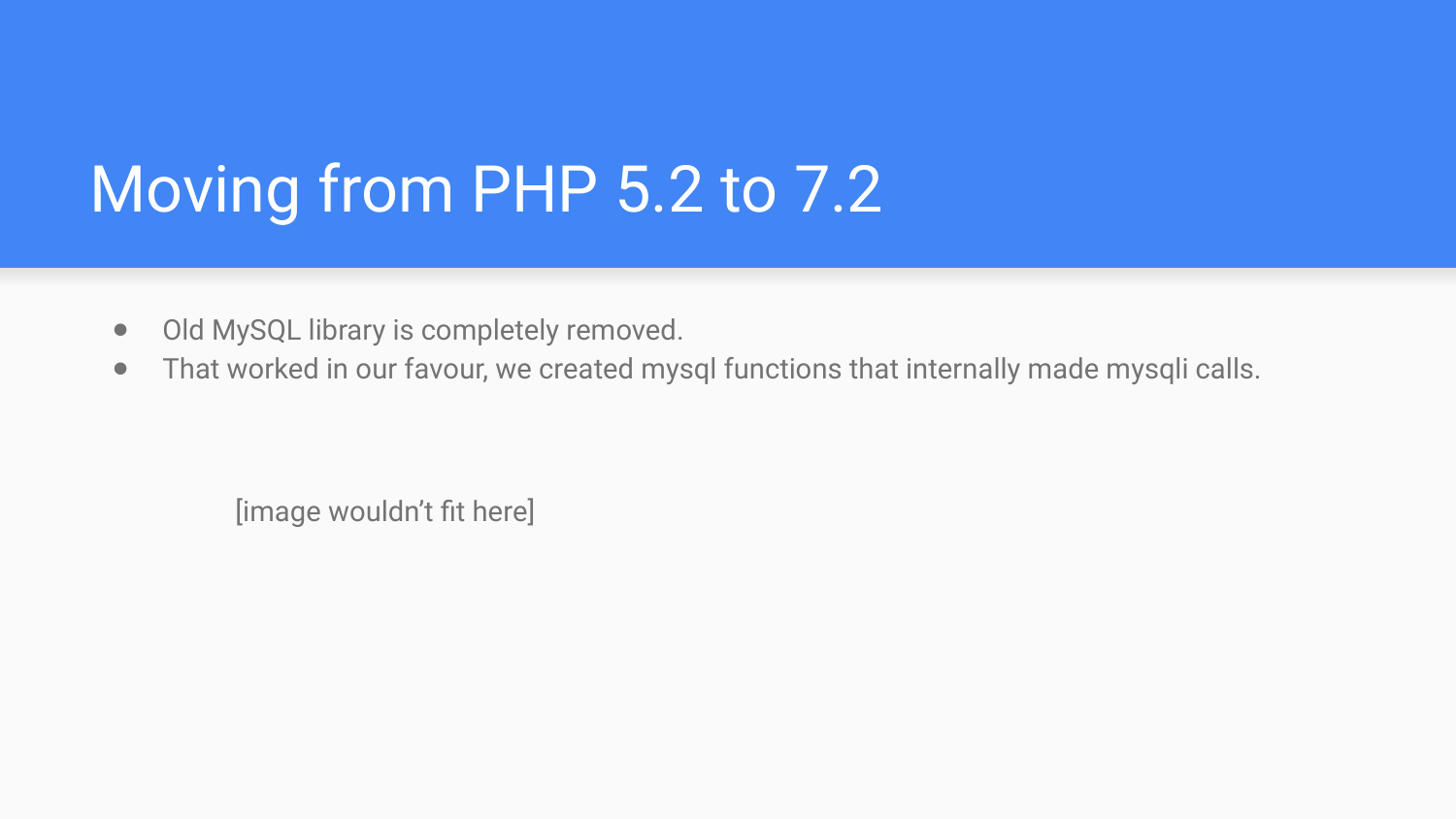

# Moving from PHP 5.2 to 7.2
Old MySQL library is completely removed.
That worked in our favour, we created mysql functions that internally made mysqli calls.

[image wouldn’t fit here]